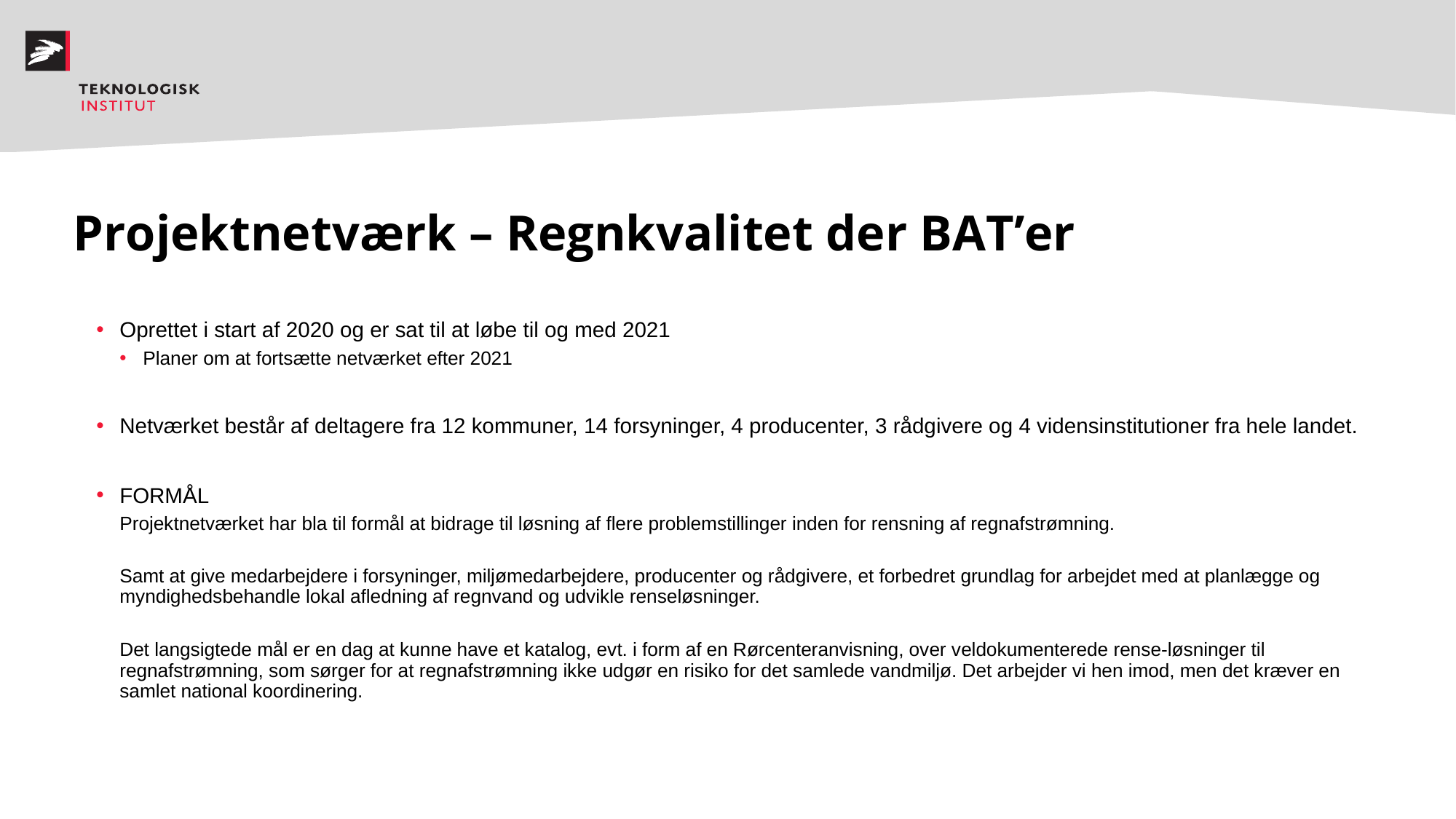

# Projektnetværk – Regnkvalitet der BAT’er
Oprettet i start af 2020 og er sat til at løbe til og med 2021
Planer om at fortsætte netværket efter 2021

Netværket består af deltagere fra 12 kommuner, 14 forsyninger, 4 producenter, 3 rådgivere og 4 vidensinstitutioner fra hele landet.

FORMÅL
Projektnetværket har bla til formål at bidrage til løsning af flere problemstillinger inden for rensning af regnafstrømning.

Samt at give medarbejdere i forsyninger, miljømedarbejdere, producenter og rådgivere, et forbedret grundlag for arbejdet med at planlægge og myndighedsbehandle lokal afledning af regnvand og udvikle renseløsninger.

Det langsigtede mål er en dag at kunne have et katalog, evt. i form af en Rørcenteranvisning, over veldokumenterede rense-løsninger til regnafstrømning, som sørger for at regnafstrømning ikke udgør en risiko for det samlede vandmiljø. Det arbejder vi hen imod, men det kræver en samlet national koordinering.